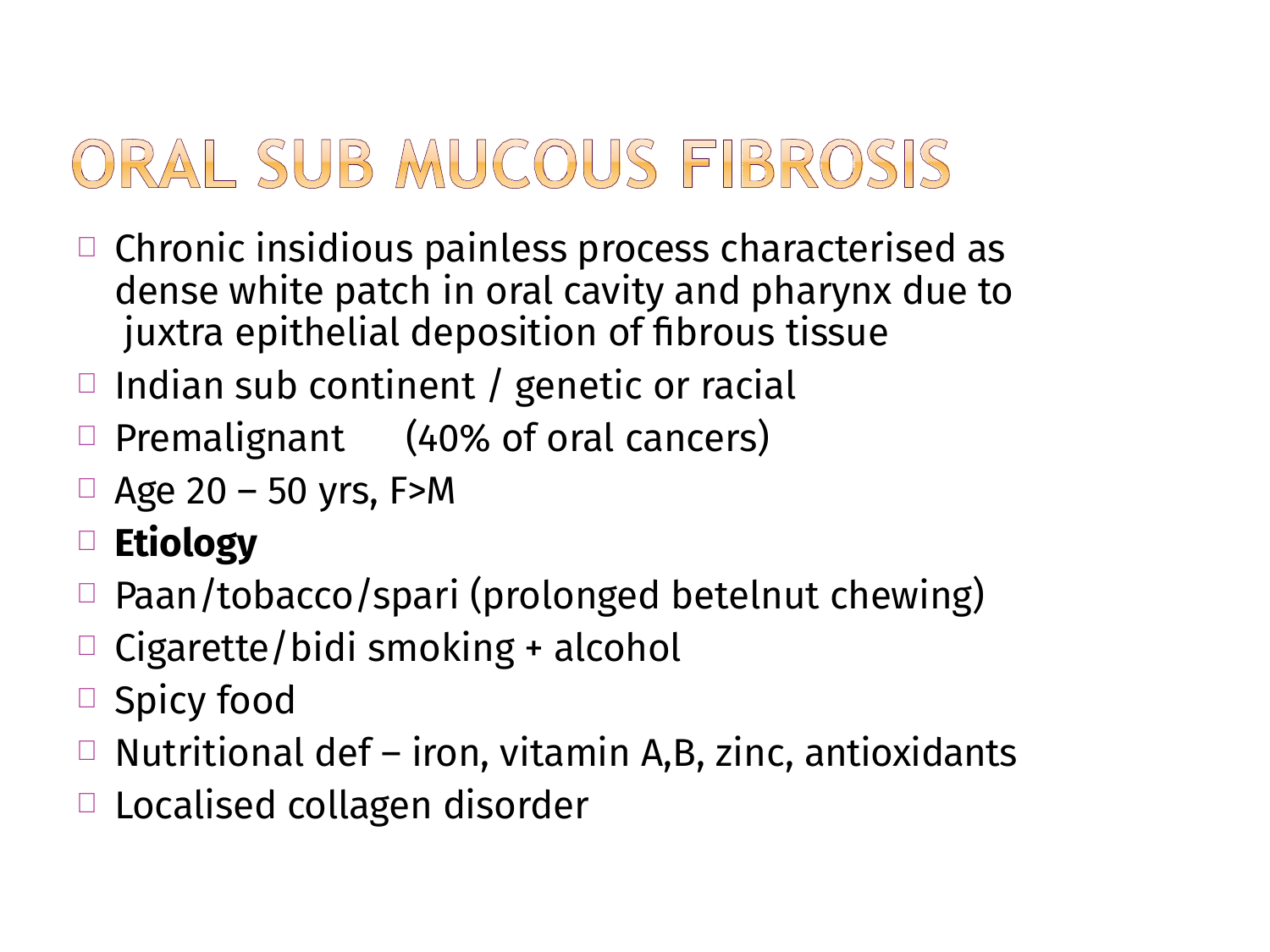

Chronic insidious painless process characterised as  dense white patch in oral cavity and pharynx due to  juxtra epithelial deposition of fibrous tissue
Indian sub continent / genetic or racial
Premalignant	(40% of oral cancers)
Age 20 – 50 yrs, F>M
Etiology
Paan/tobacco/spari (prolonged betelnut chewing)
Cigarette/bidi smoking + alcohol
Spicy food
Nutritional def – iron, vitamin A,B, zinc, antioxidants
Localised collagen disorder